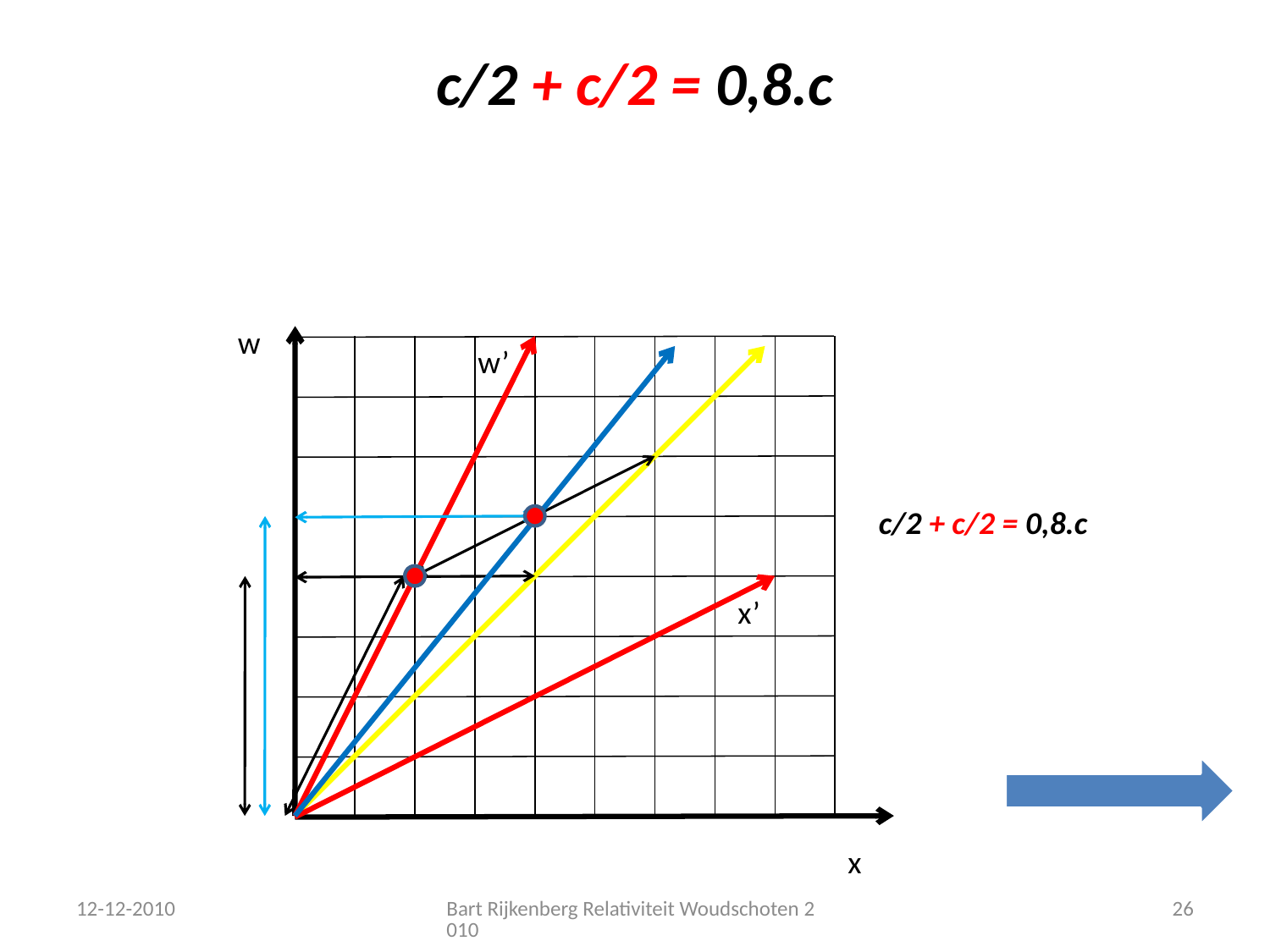

# c/2 + c/2 = 0,8.c
w
w’
c/2 + c/2 = 0,8.c

x’

x
12-12-2010
Bart Rijkenberg Relativiteit Woudschoten 2010
26